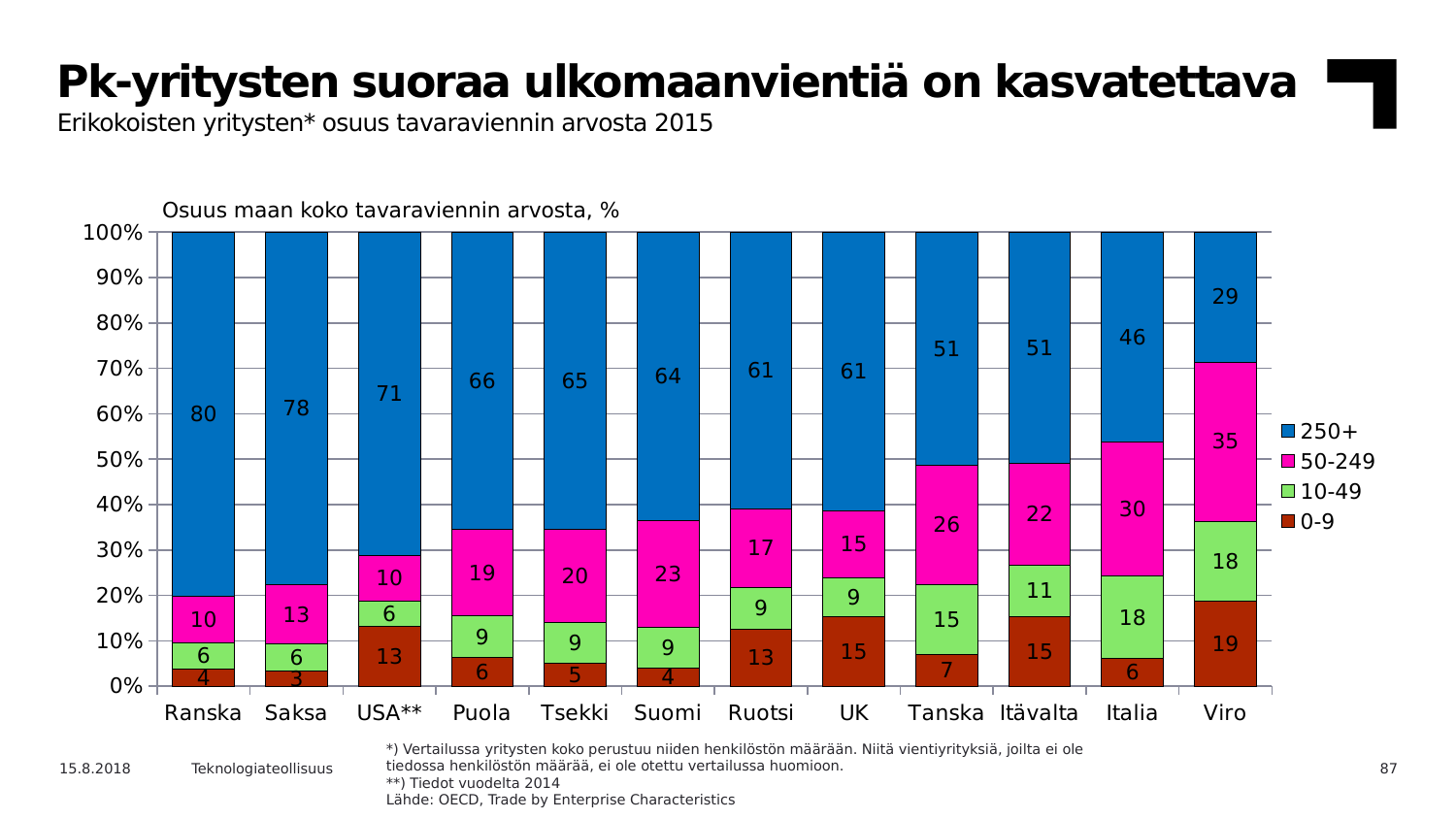

Pk-yritysten suoraa ulkomaanvientiä on kasvatettava
Erikokoisten yritysten* osuus tavaraviennin arvosta 2015
Osuus maan koko tavaraviennin arvosta, %

### Chart

| Category | 0-9 | 10-49 | 50-249 | 250+ |
|---|---|---|---|---|
| Ranska | 3.8315358227004617 | 5.691345470486539 | 10.34835718417934 | 80.12876152263365 |
| Saksa | 3.3096937861312563 | 6.029813492774535 | 12.943516571259718 | 77.7169761498345 |
| USA** | 13.176022132238474 | 5.594207479818328 | 9.901001772157535 | 71.32876861578566 |
| Puola | 6.251806985484953 | 9.202202652515156 | 19.016743150757566 | 65.52924721124232 |
| Tsekki | 4.971306675031166 | 9.148528128395974 | 20.38820954919197 | 65.49195564738088 |
| Suomi | 3.9733076582736704 | 9.066987269728903 | 23.427601610892125 | 63.532103461105294 |
| Ruotsi | 12.543243463539197 | 9.225339032762813 | 17.17719230496847 | 61.05422519872952 |
| UK | 15.299220414269183 | 8.501600584526626 | 14.849910698487069 | 61.34926830271712 |
| Tanska | 6.890140728142242 | 15.465348849148999 | 26.32292427901815 | 51.32158614369061 |
| Itävalta | 15.339431784983931 | 11.361013730645633 | 22.35770279481936 | 50.94185168955108 |
| Italia | 6.066149676300542 | 18.115296683783004 | 29.5532874702786 | 46.265266169637854 |
| Viro | 18.73818013618825 | 17.60113119390139 | 35.03985819090946 | 28.620830479000897 |
*) Vertailussa yritysten koko perustuu niiden henkilöstön määrään. Niitä vientiyrityksiä, joilta ei ole
tiedossa henkilöstön määrää, ei ole otettu vertailussa huomioon.
**) Tiedot vuodelta 2014
Lähde: OECD, Trade by Enterprise Characteristics

15.8.2018
Teknologiateollisuus
87